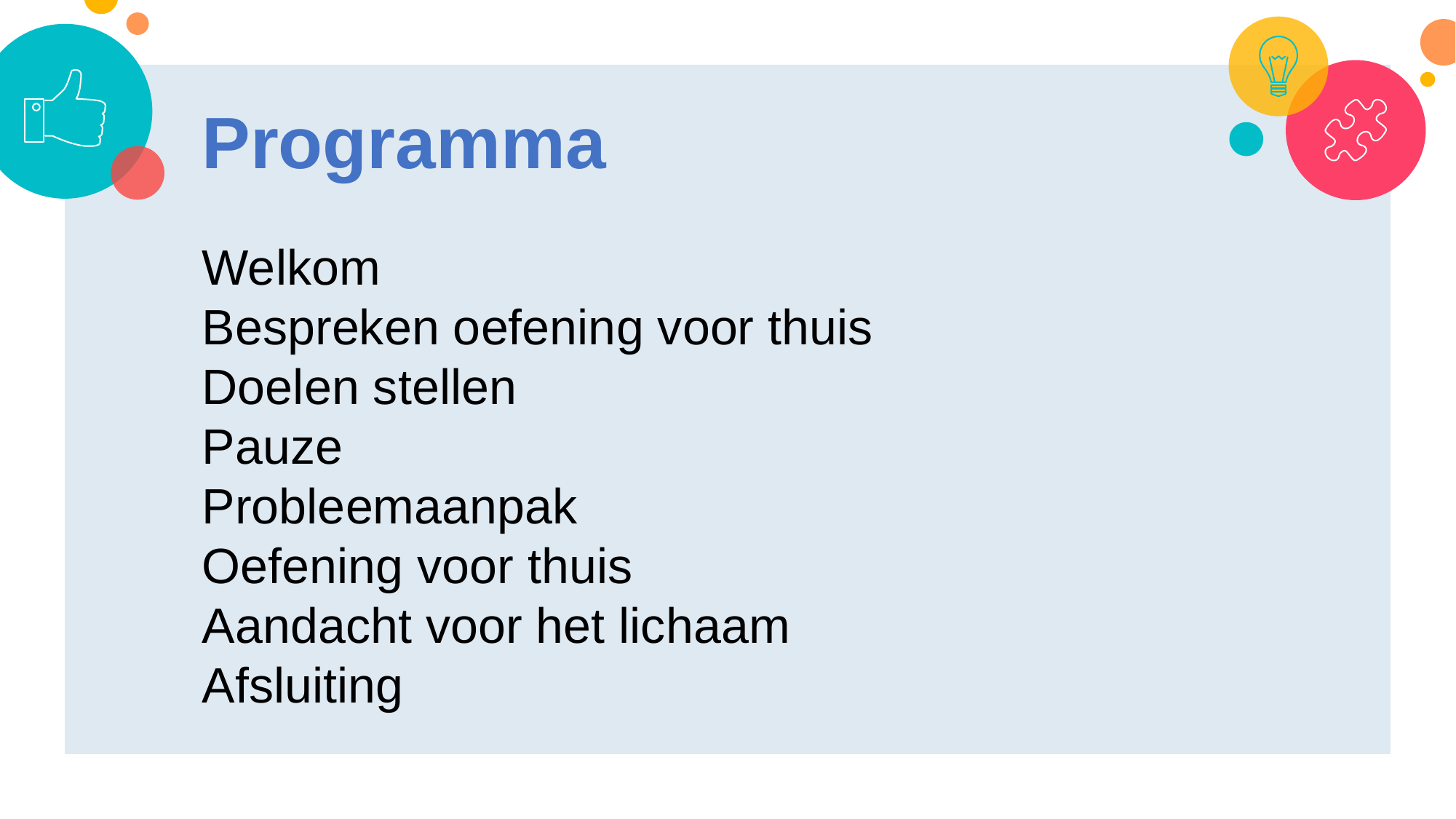

Programma
Welkom
Bespreken oefening voor thuis
Doelen stellen
Pauze
Probleemaanpak
Oefening voor thuis
Aandacht voor het lichaam
Afsluiting